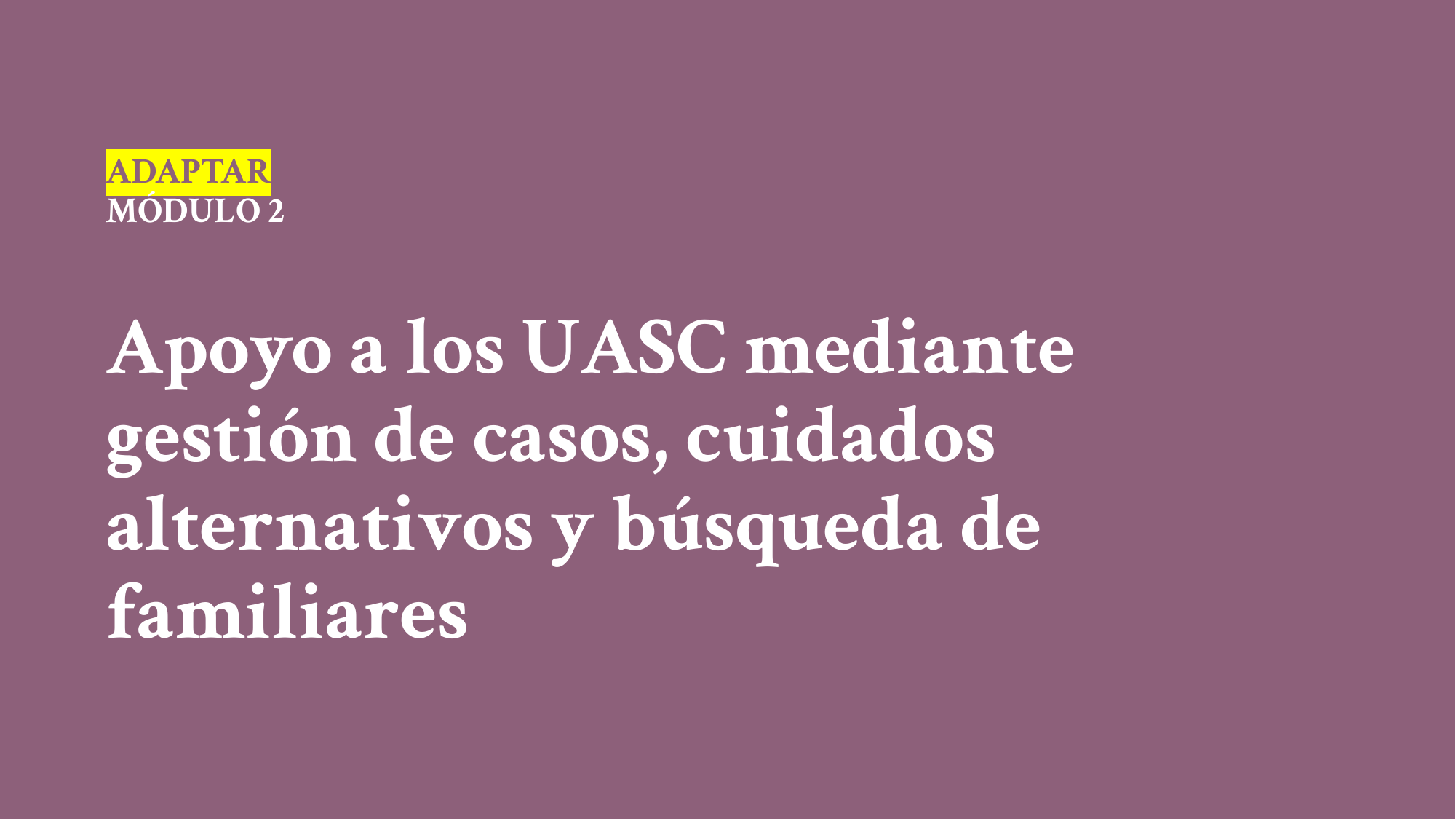

ADAPTAR
MÓDULO 2
Apoyo a los UASC mediante gestión de casos, cuidados alternativos y búsqueda de familiares